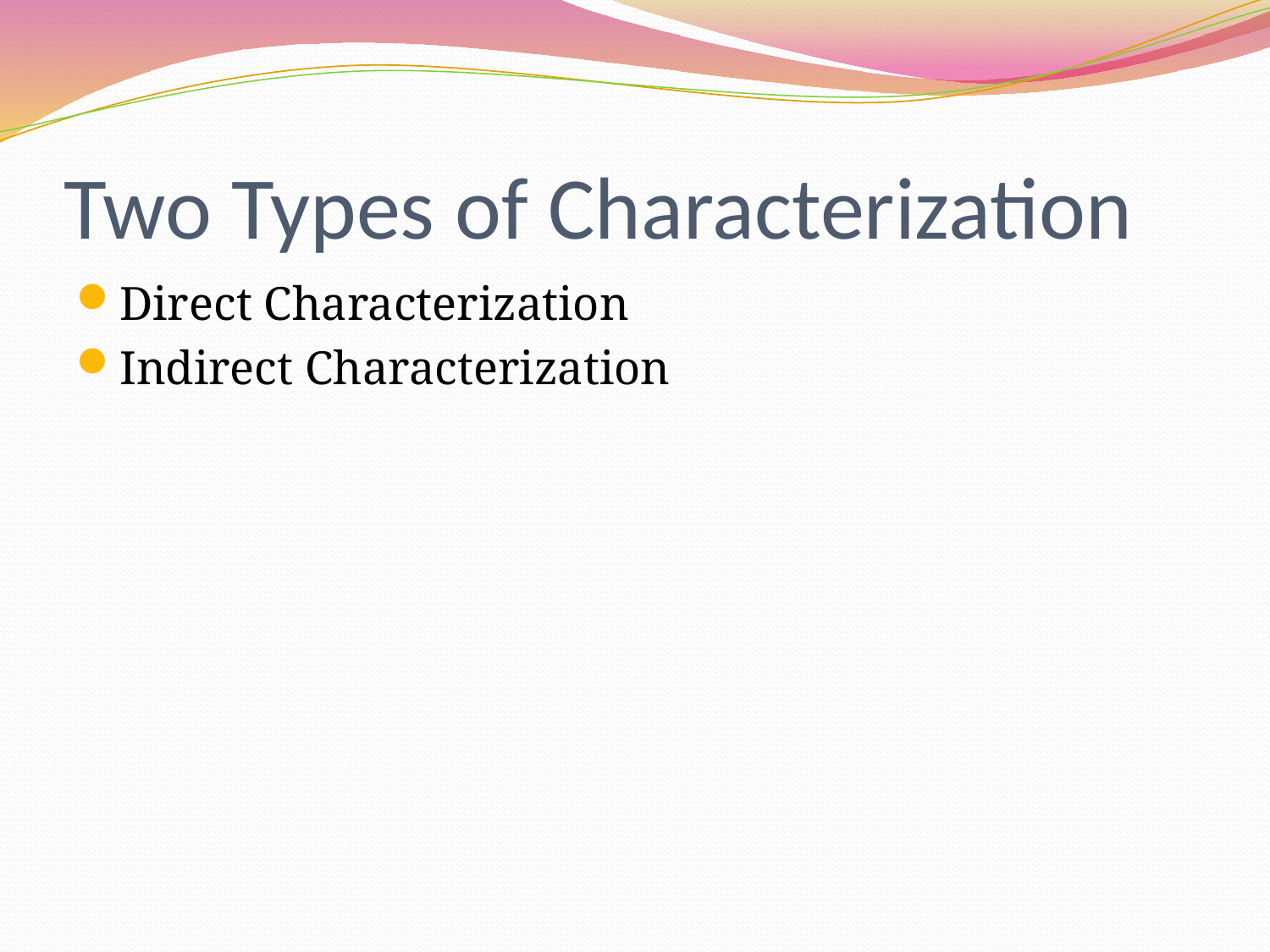

# Two Types of Characterization
Direct Characterization
Indirect Characterization